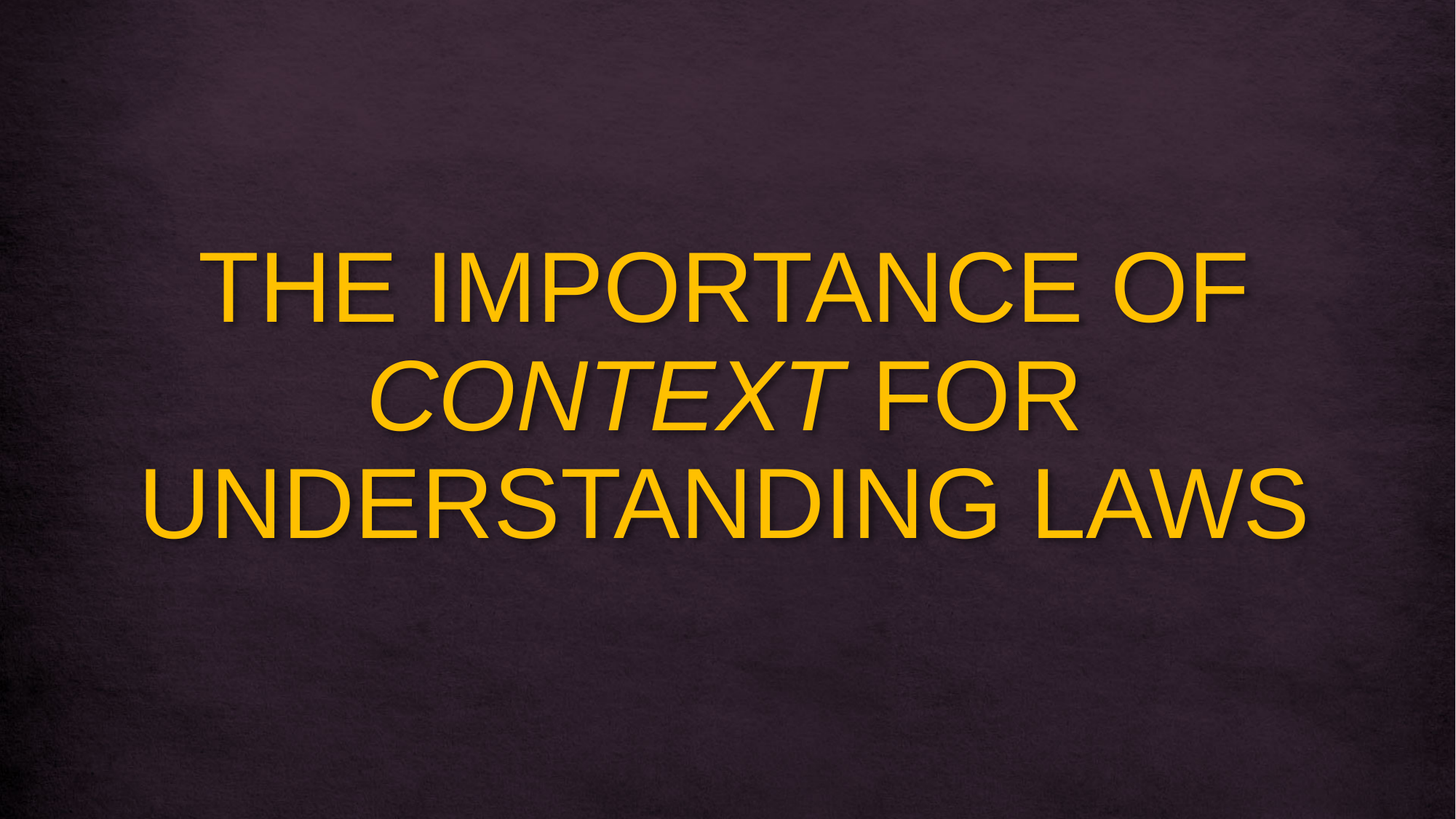

# THE IMPORTANCE OF CONTEXT FOR UNDERSTANDING LAWS